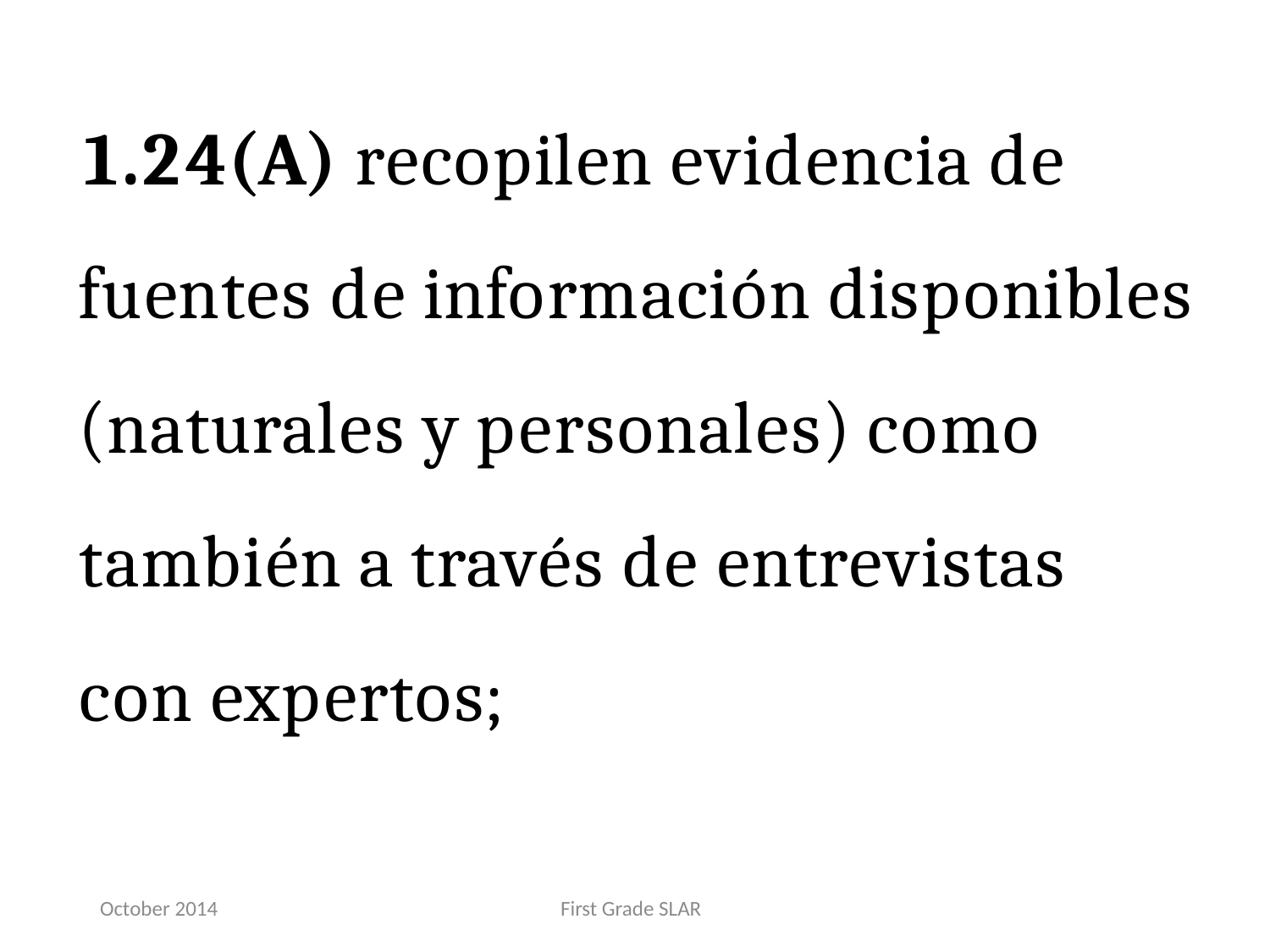

1.24(A) recopilen evidencia de fuentes de información disponibles (naturales y personales) como también a través de entrevistas con expertos;
October 2014
First Grade SLAR